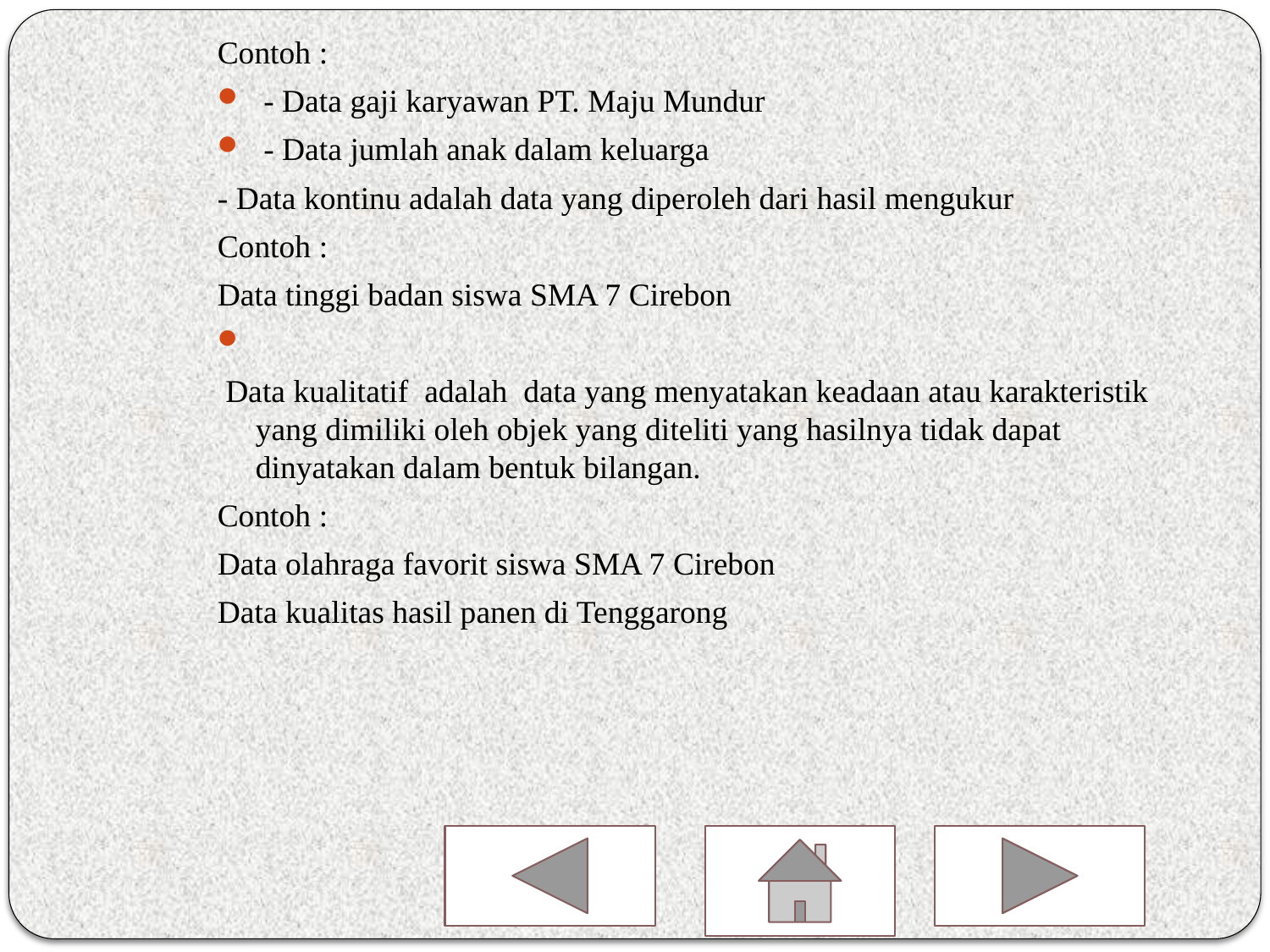

Contoh :
 - Data gaji karyawan PT. Maju Mundur
 - Data jumlah anak dalam keluarga
- Data kontinu adalah data yang diperoleh dari hasil mengukur
Contoh :
Data tinggi badan siswa SMA 7 Cirebon

 Data kualitatif  adalah  data yang menyatakan keadaan atau karakteristik yang dimiliki oleh objek yang diteliti yang hasilnya tidak dapat dinyatakan dalam bentuk bilangan.
Contoh :
Data olahraga favorit siswa SMA 7 Cirebon
Data kualitas hasil panen di Tenggarong